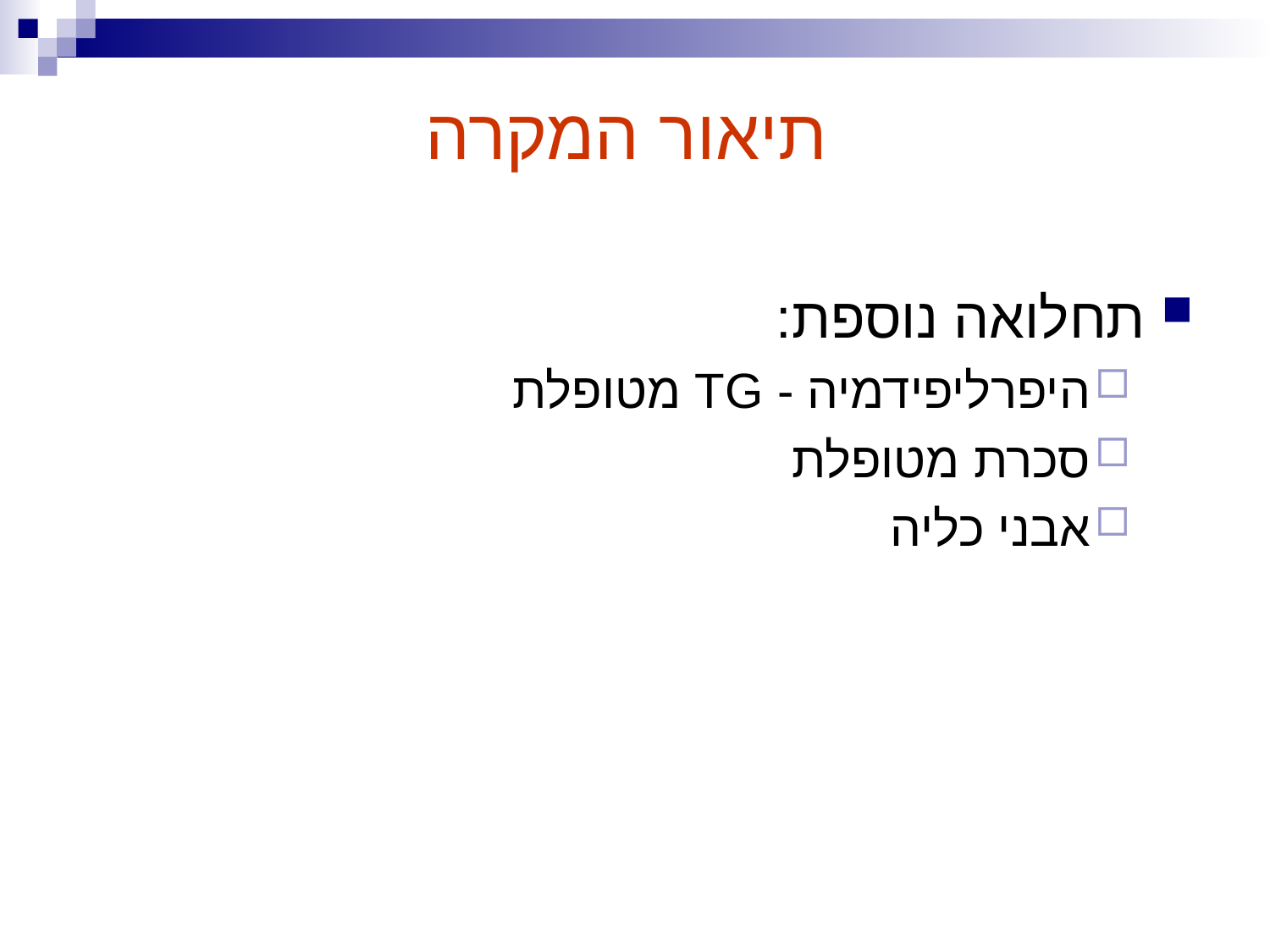

תיאור המקרה
תחלואה נוספת:
היפרליפידמיה - TG מטופלת
סכרת מטופלת
אבני כליה